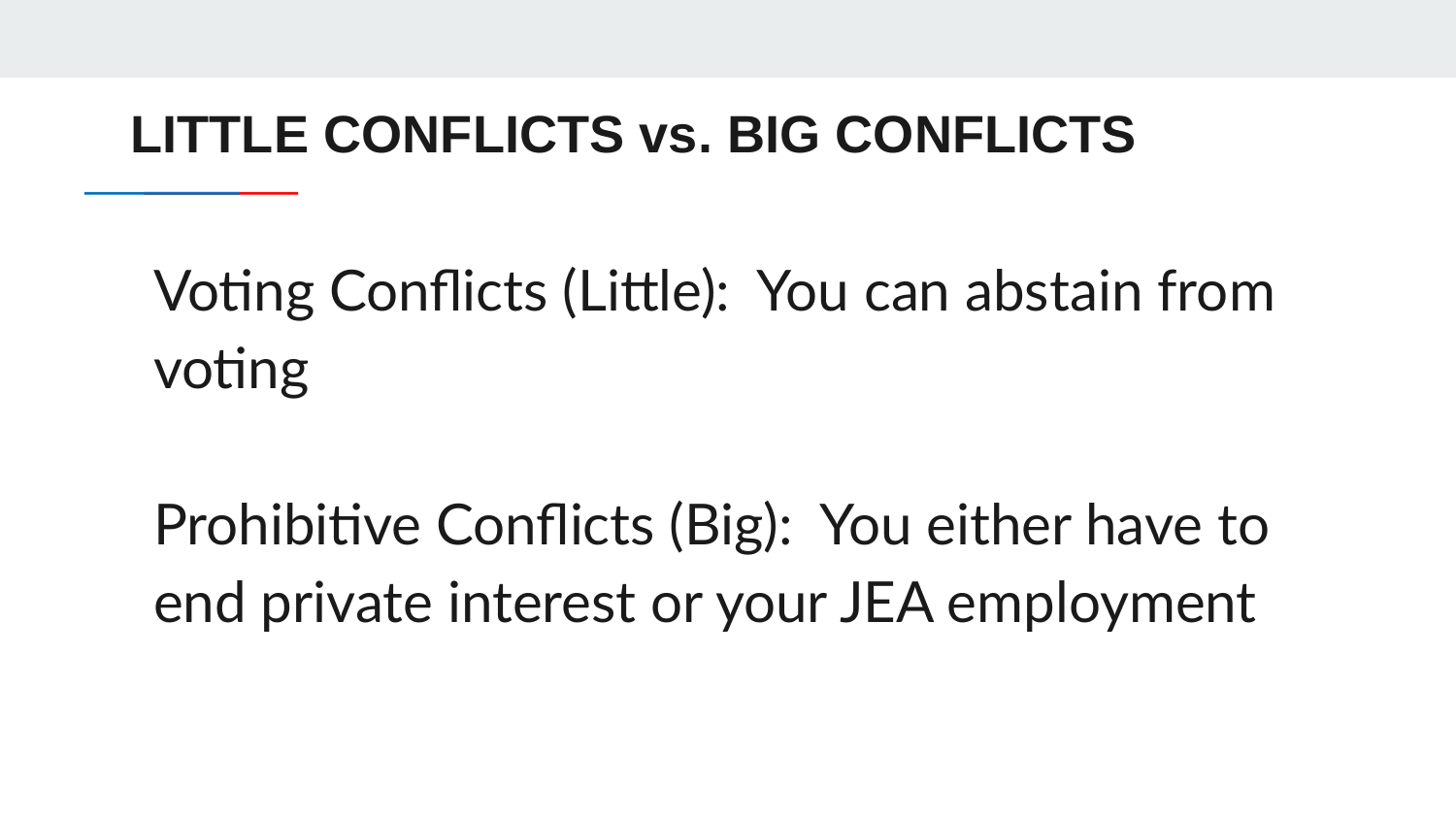

# LITTLE CONFLICTS vs. BIG CONFLICTS
Voting Conflicts (Little):  You can abstain from voting

Prohibitive Conflicts (Big):  You either have to end private interest or your JEA employment